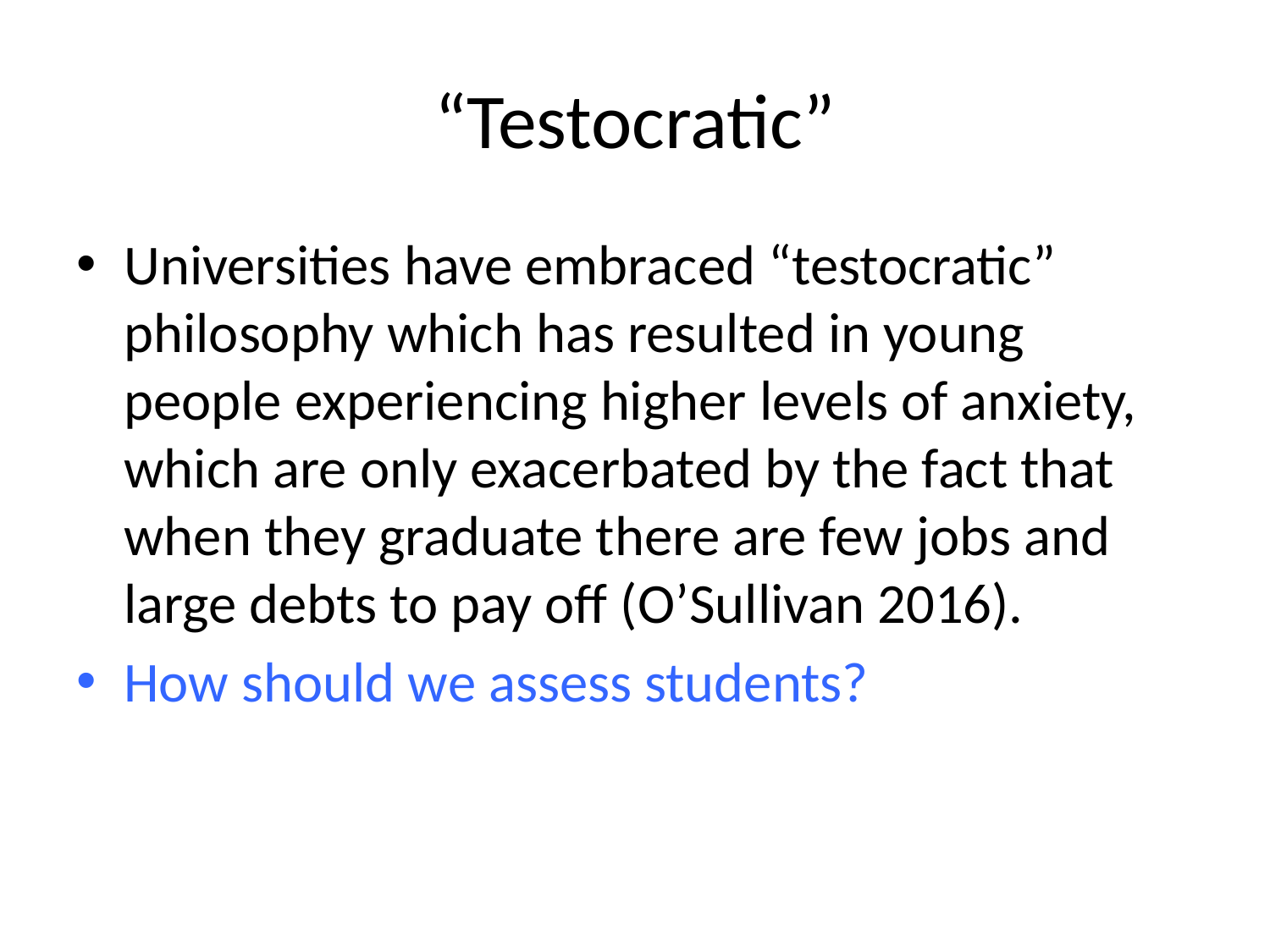

# “Testocratic”
Universities have embraced “testocratic” philosophy which has resulted in young people experiencing higher levels of anxiety, which are only exacerbated by the fact that when they graduate there are few jobs and large debts to pay off (O’Sullivan 2016).
How should we assess students?